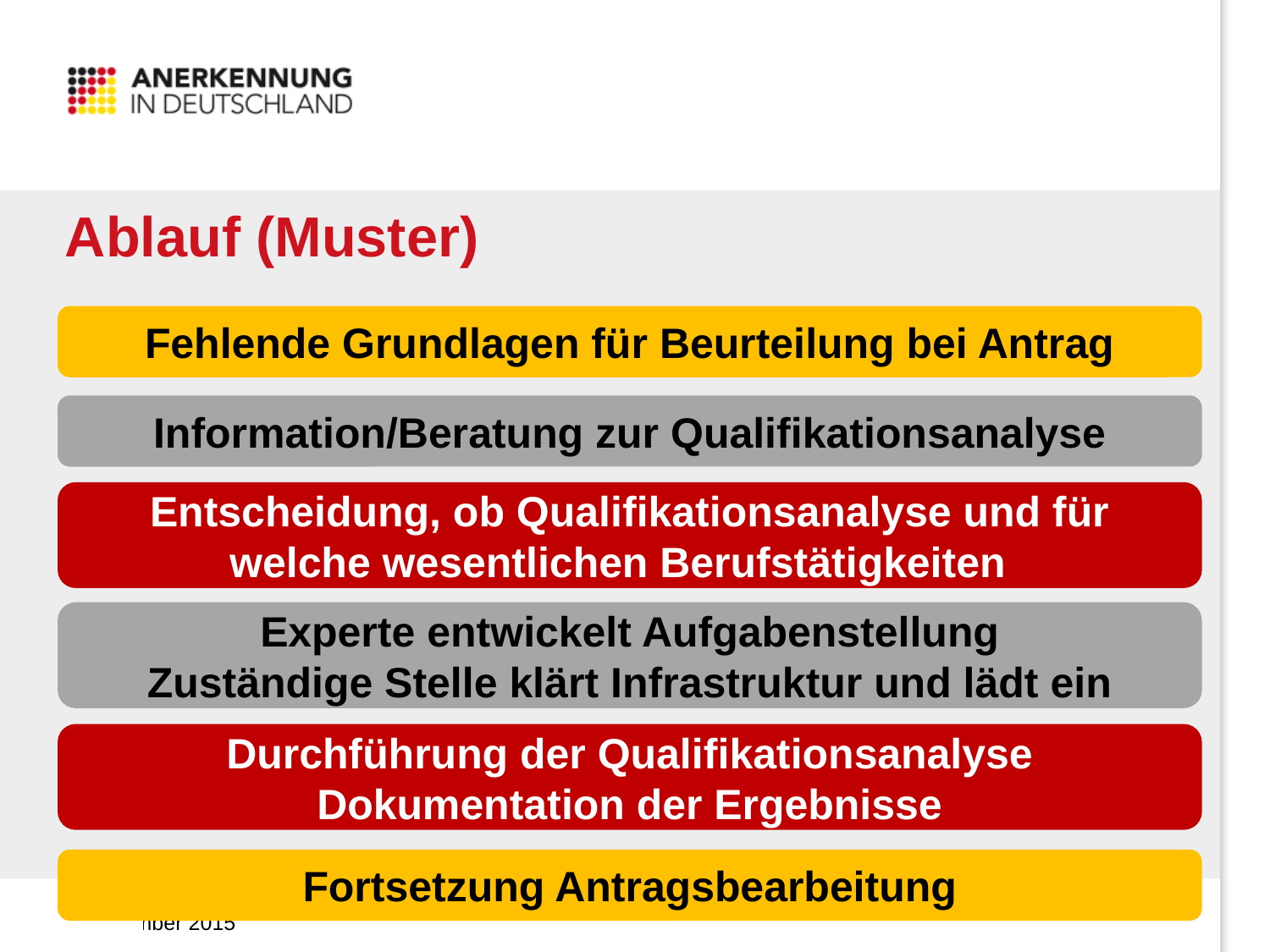

# Ablauf (Muster)
Fehlende Grundlagen für Beurteilung bei Antrag
Experte entwickelt Aufgabenstellung
Zuständige Stelle klärt Infrastruktur und lädt ein
Durchführung der Qualifikationsanalyse
Dokumentation der Ergebnisse
Fortsetzung Antragsbearbeitung
Information/Beratung zur Qualifikationsanalyse
Entscheidung, ob Qualifikationsanalyse und für welche wesentlichen Berufstätigkeiten
21